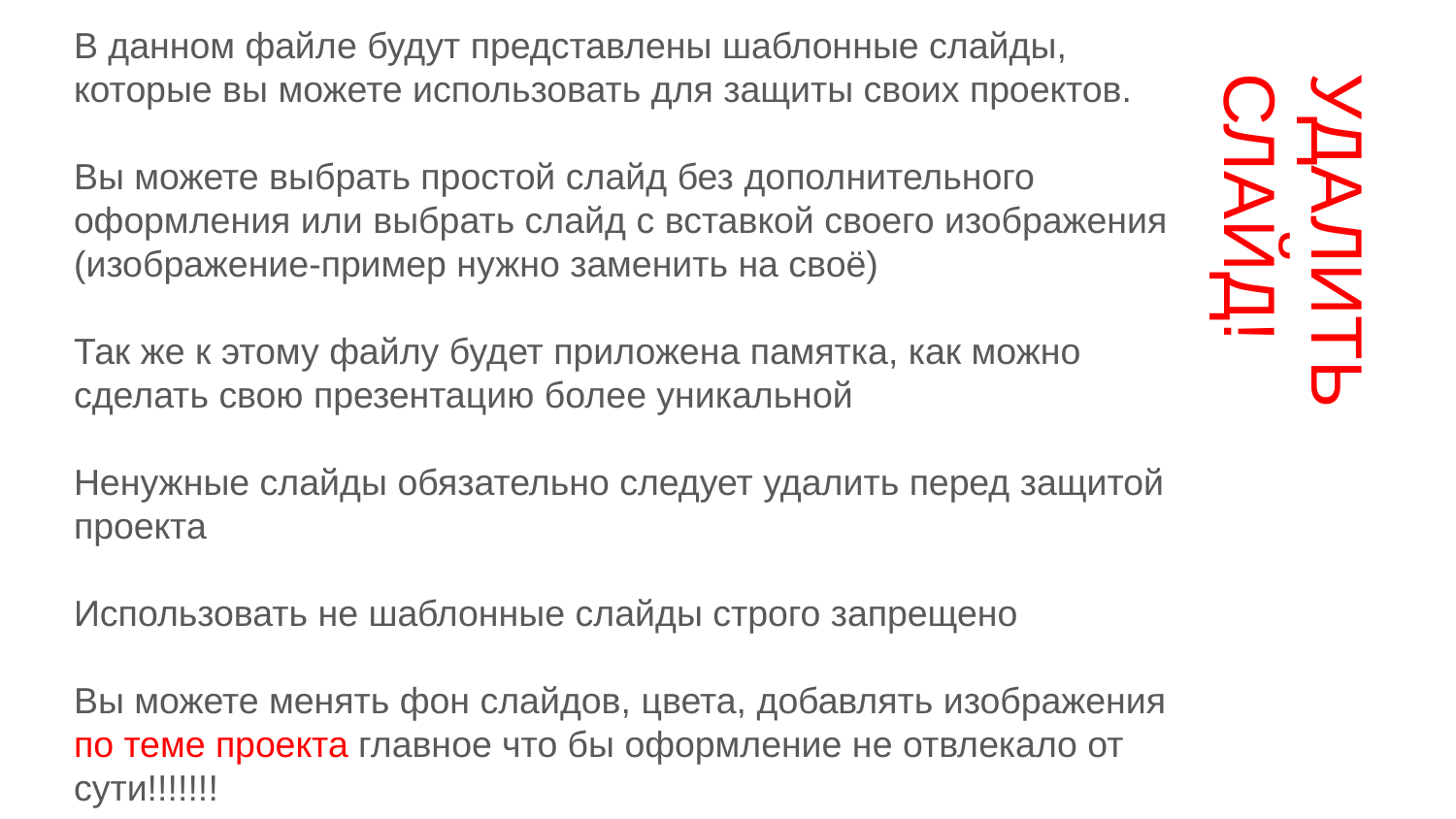

В данном файле будут представлены шаблонные слайды, которые вы можете использовать для защиты своих проектов.

Вы можете выбрать простой слайд без дополнительного оформления или выбрать слайд с вставкой своего изображения (изображение-пример нужно заменить на своё)

Так же к этому файлу будет приложена памятка, как можно сделать свою презентацию более уникальной

Ненужные слайды обязательно следует удалить перед защитой проекта

Использовать не шаблонные слайды строго запрещено

Вы можете менять фон слайдов, цвета, добавлять изображения по теме проекта главное что бы оформление не отвлекало от сути!!!!!!!
УДАЛИТЬ СЛАЙД!